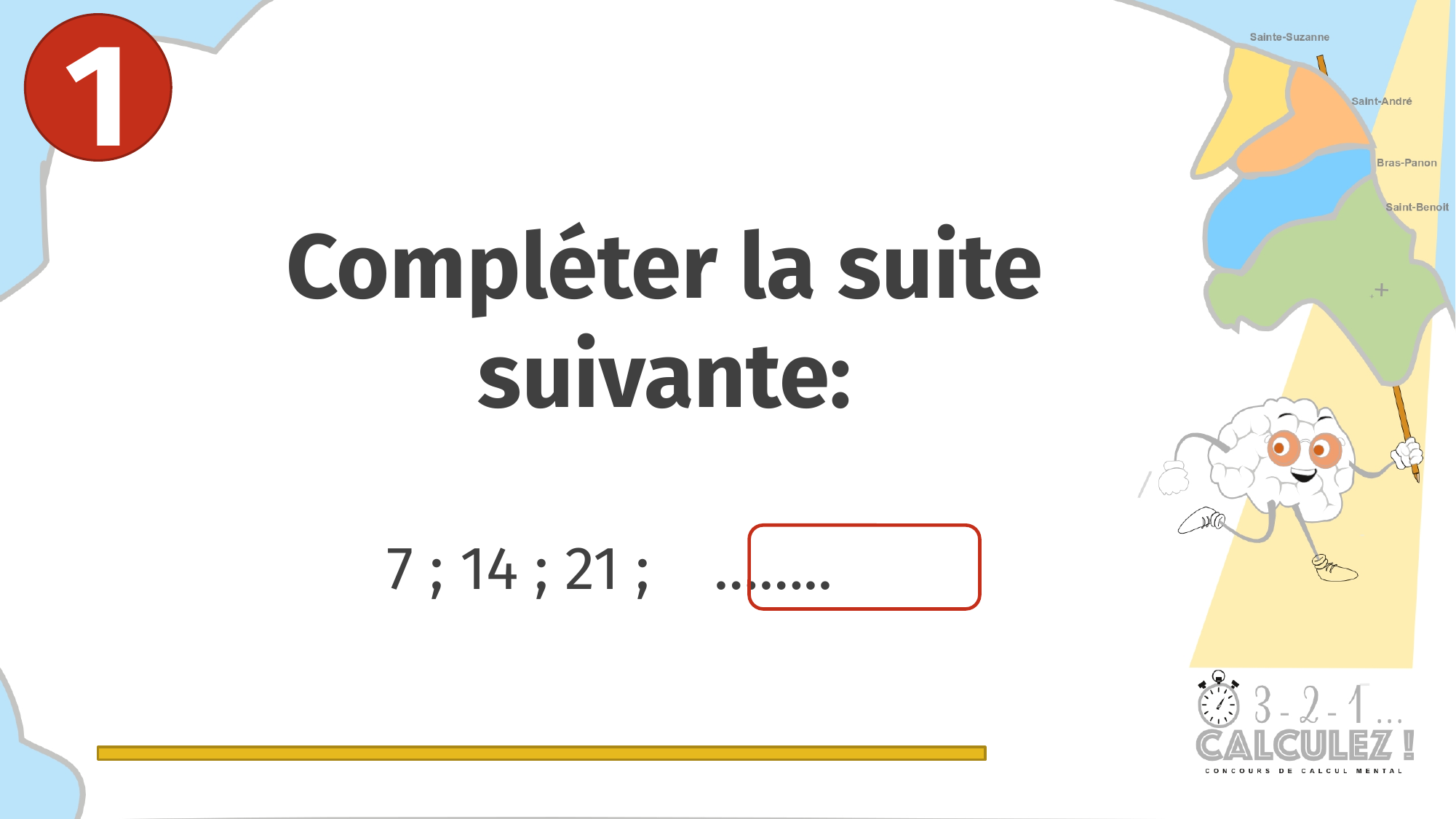

1
Compléter la suite suivante:

              7 ; 14 ; 21 ;    ……..